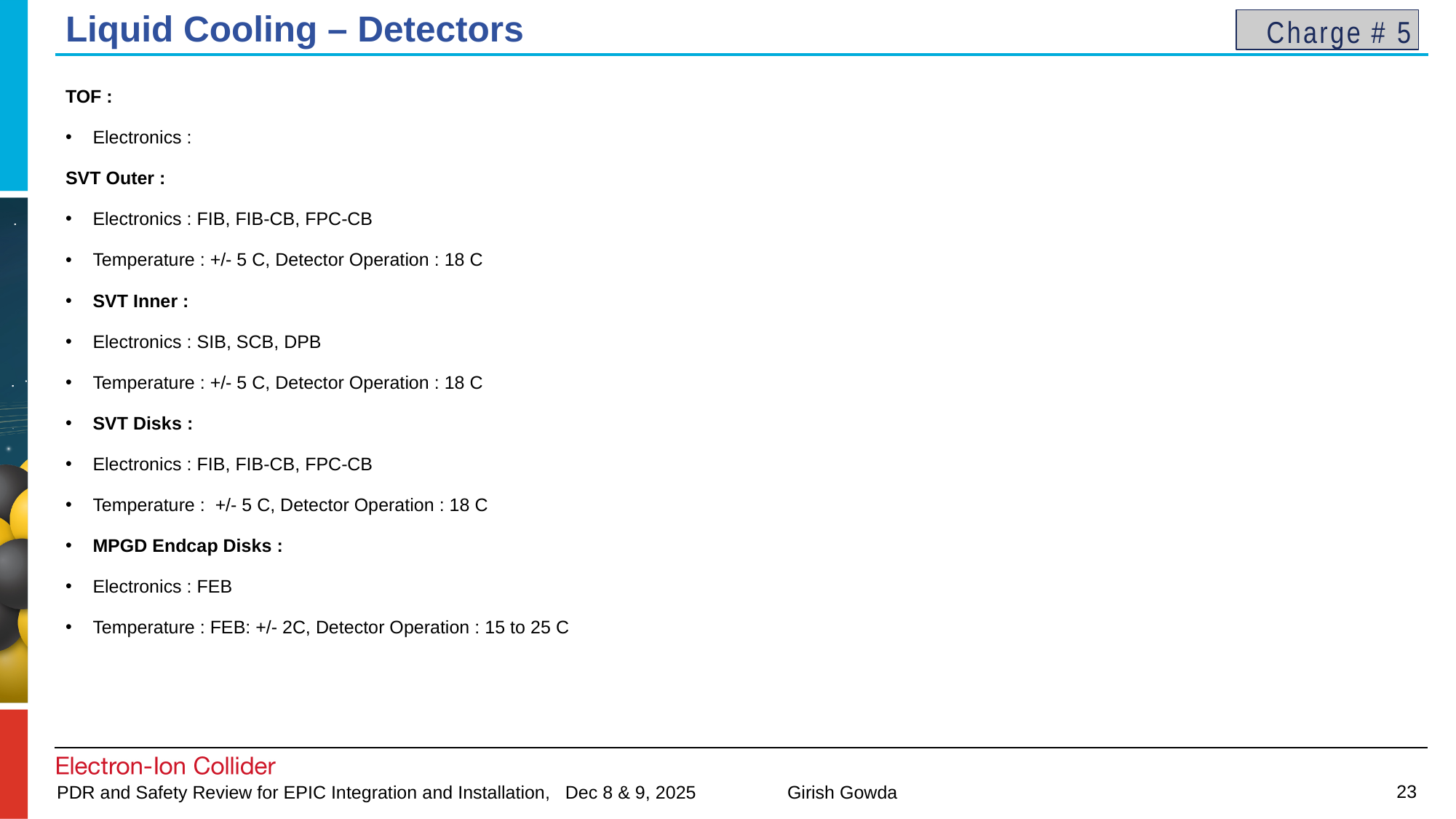

# Liquid Cooling – Detectors
Charge # 5
TOF :
Electronics :
SVT Outer :
Electronics : FIB, FIB-CB, FPC-CB
Temperature : +/- 5 C, Detector Operation : 18 C
SVT Inner :
Electronics : SIB, SCB, DPB
Temperature : +/- 5 C, Detector Operation : 18 C
SVT Disks :
Electronics : FIB, FIB-CB, FPC-CB
Temperature :  +/- 5 C, Detector Operation : 18 C
MPGD Endcap Disks :
Electronics : FEB
Temperature : FEB: +/- 2C, Detector Operation : 15 to 25 C